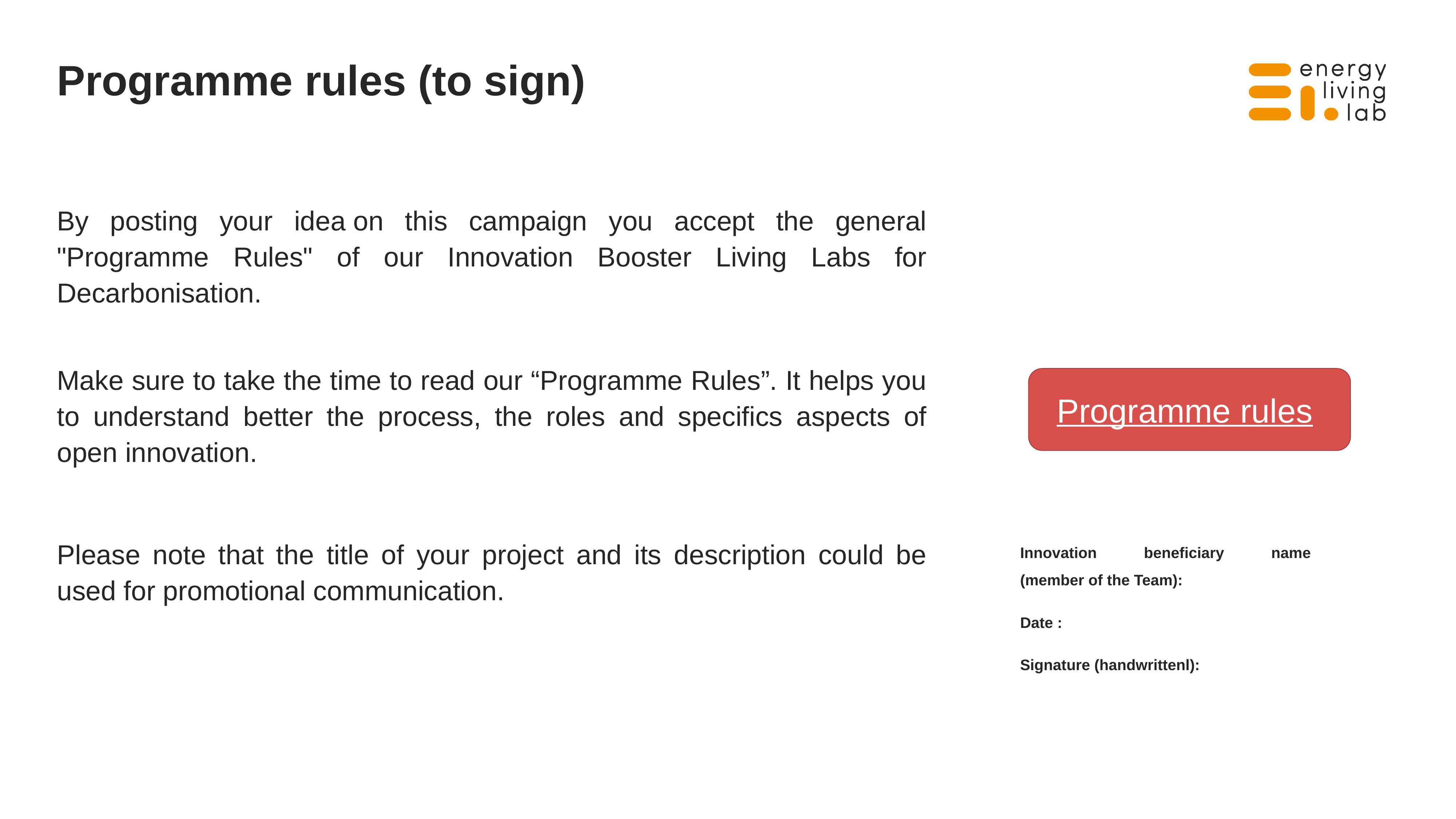

# Programme rules (to sign)
By posting your idea on this campaign you accept the general "Programme Rules" of our Innovation Booster Living Labs for Decarbonisation.
Make sure to take the time to read our “Programme Rules”. It helps you to understand better the process, the roles and specifics aspects of open innovation.

Please note that the title of your project and its description could be used for promotional communication.
Programme rules
Innovation beneficiary name
(member of the Team):
Date :
Signature (handwrittenl):